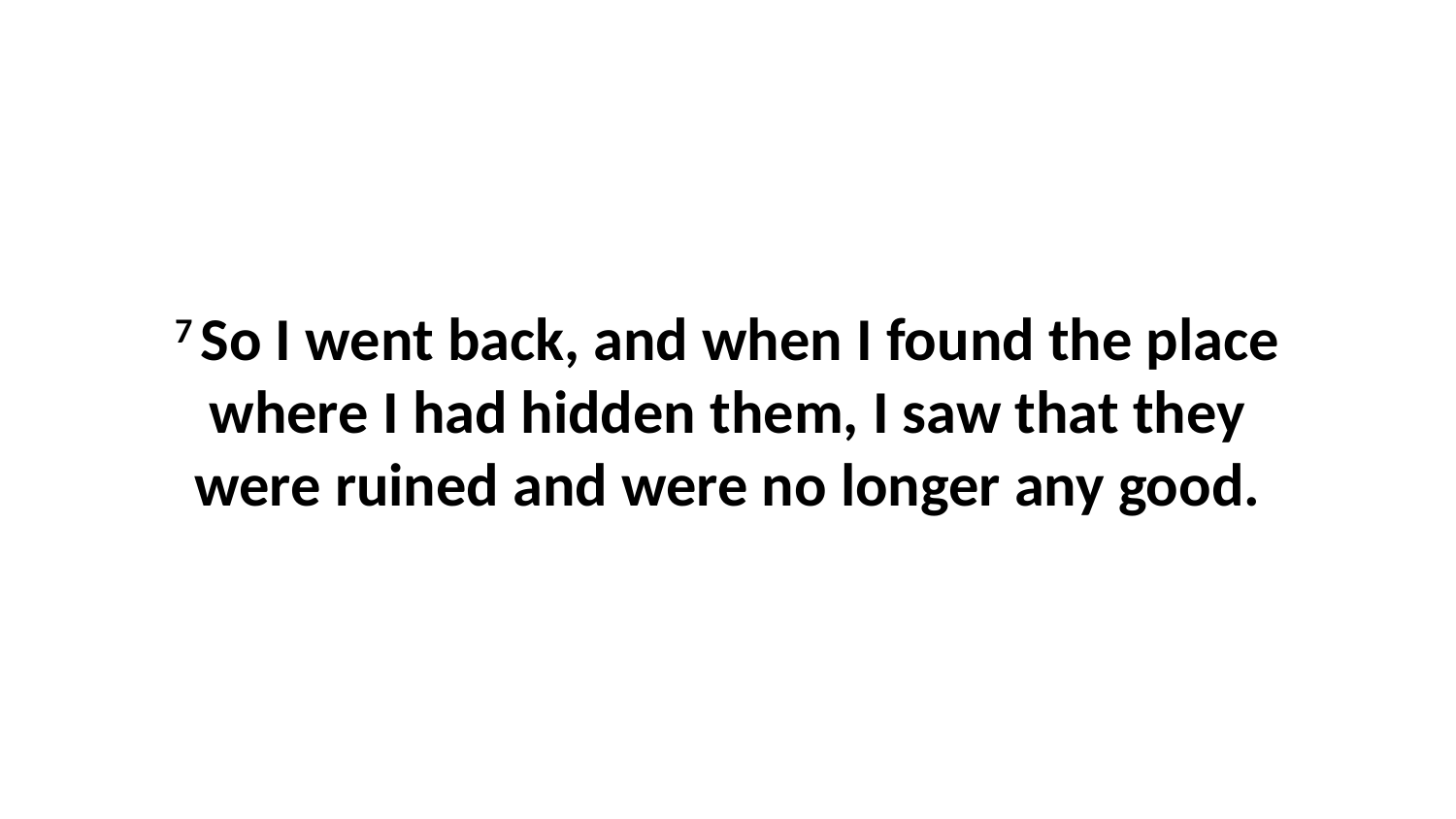

7 So I went back, and when I found the place where I had hidden them, I saw that they were ruined and were no longer any good.